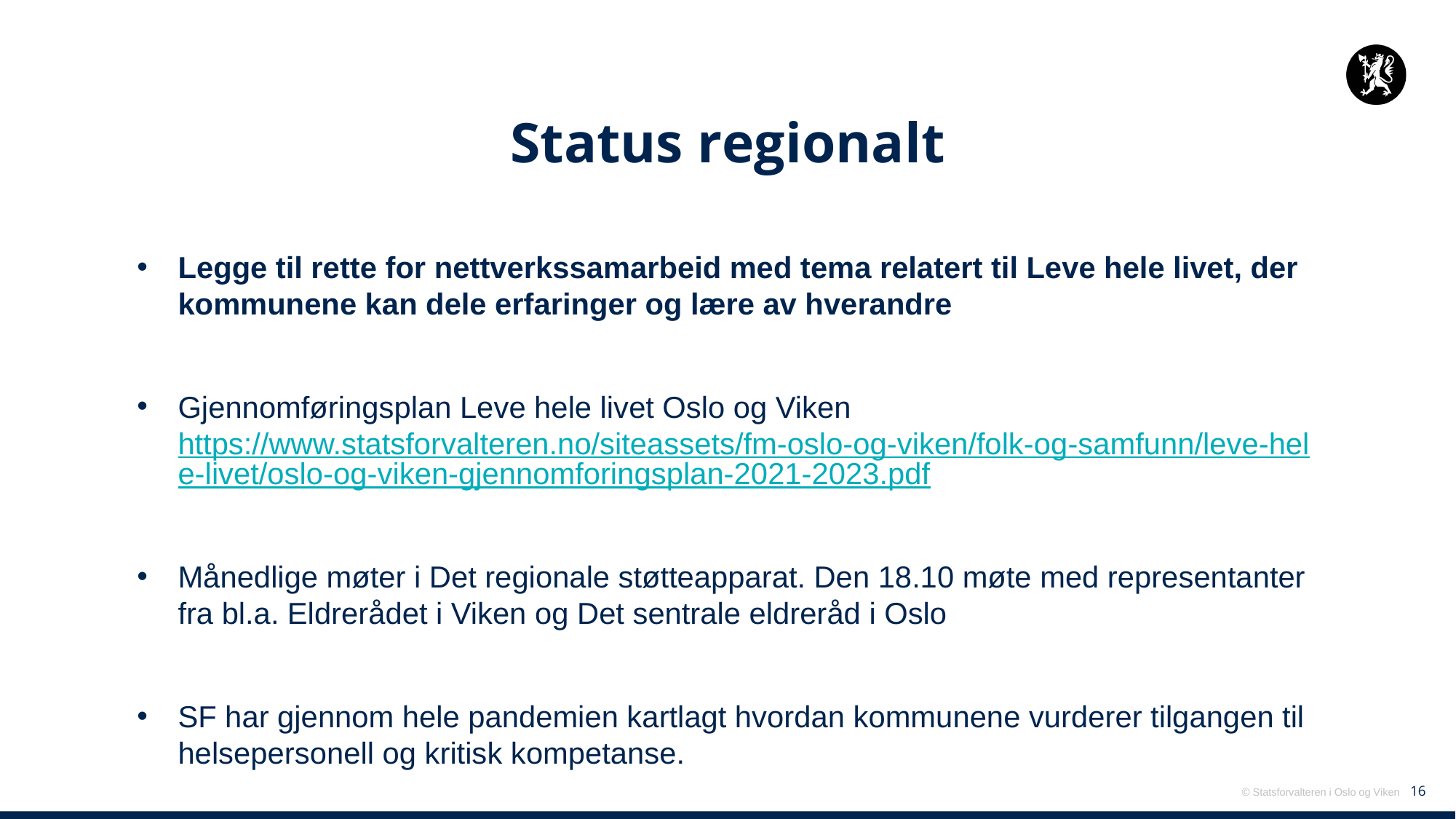

# Status regionalt

Legge til rette for nettverkssamarbeid med tema relatert til Leve hele livet, der kommunene kan dele erfaringer og lære av hverandre

Gjennomføringsplan Leve hele livet Oslo og Viken https://www.statsforvalteren.no/siteassets/fm-oslo-og-viken/folk-og-samfunn/leve-hele-livet/oslo-og-viken-gjennomforingsplan-2021-2023.pdf

Månedlige møter i Det regionale støtteapparat. Den 18.10 møte med representanter fra bl.a. Eldrerådet i Viken og Det sentrale eldreråd i Oslo

SF har gjennom hele pandemien kartlagt hvordan kommunene vurderer tilgangen til helsepersonell og kritisk kompetanse.